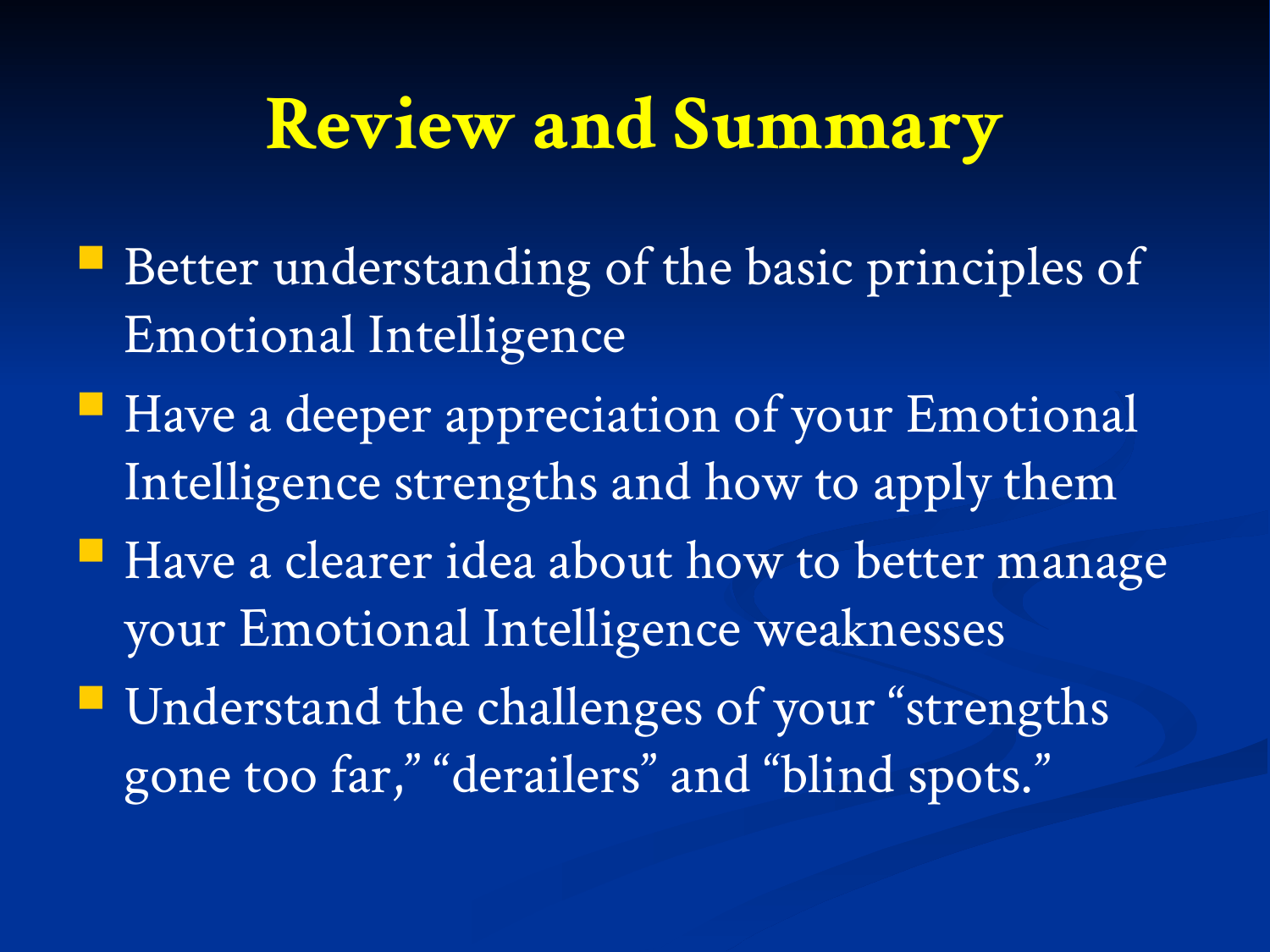

# Review and Summary
Better understanding of the basic principles of Emotional Intelligence
Have a deeper appreciation of your Emotional Intelligence strengths and how to apply them
Have a clearer idea about how to better manage your Emotional Intelligence weaknesses
Understand the challenges of your “strengths gone too far,” “derailers” and “blind spots.”